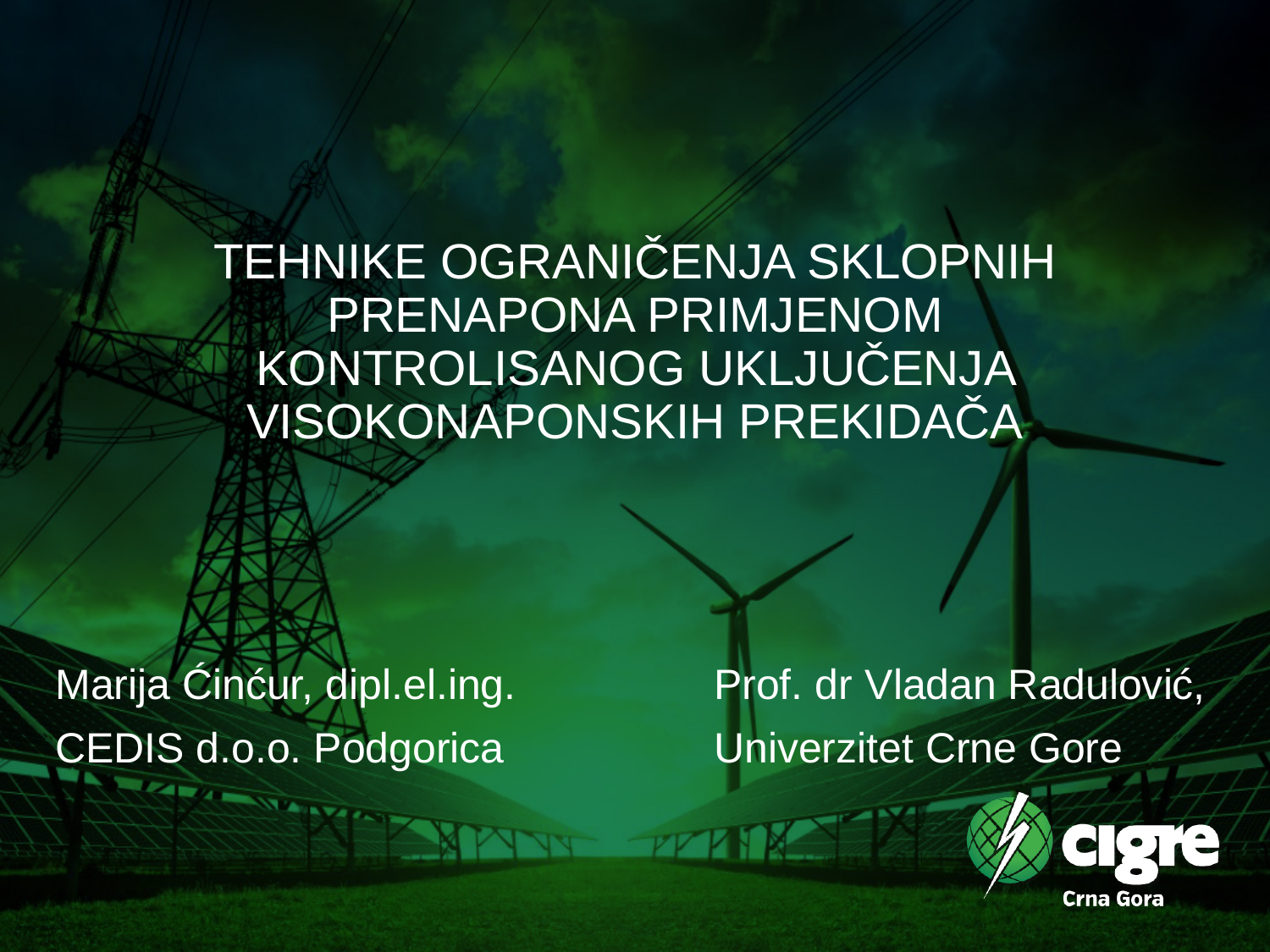

# TEHNIKE OGRANIČENJA SKLOPNIH PRENAPONA PRIMJENOM KONTROLISANOG UKLJUČENJA VISOKONAPONSKIH PREKIDAČA

Marija Ćinćur, dipl.el.ing.		  Prof. dr Vladan Radulović,
CEDIS d.o.o. Podgorica		  Univerzitet Crne Gore